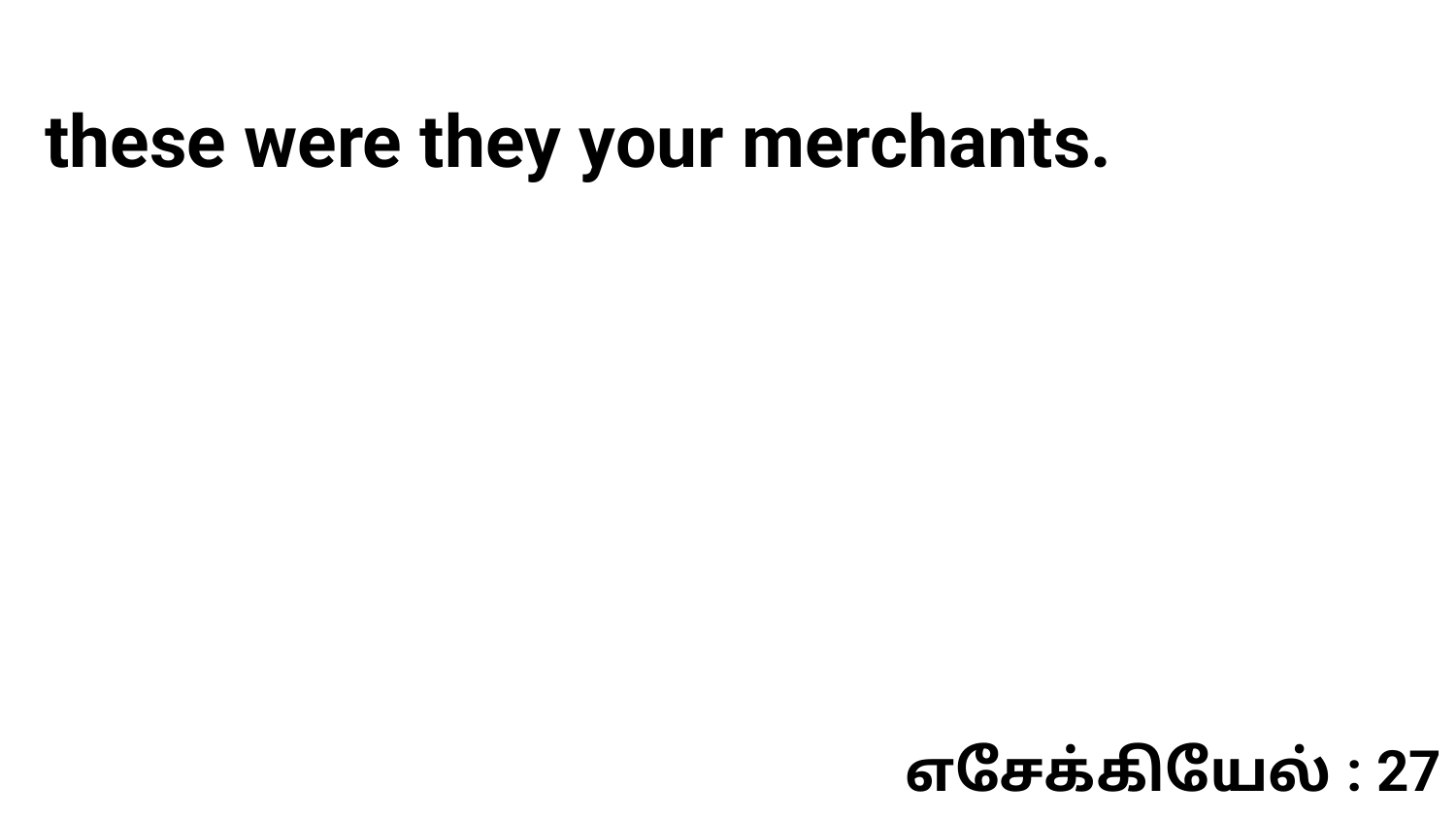

these were they your merchants.
எசேக்கியேல் : 27